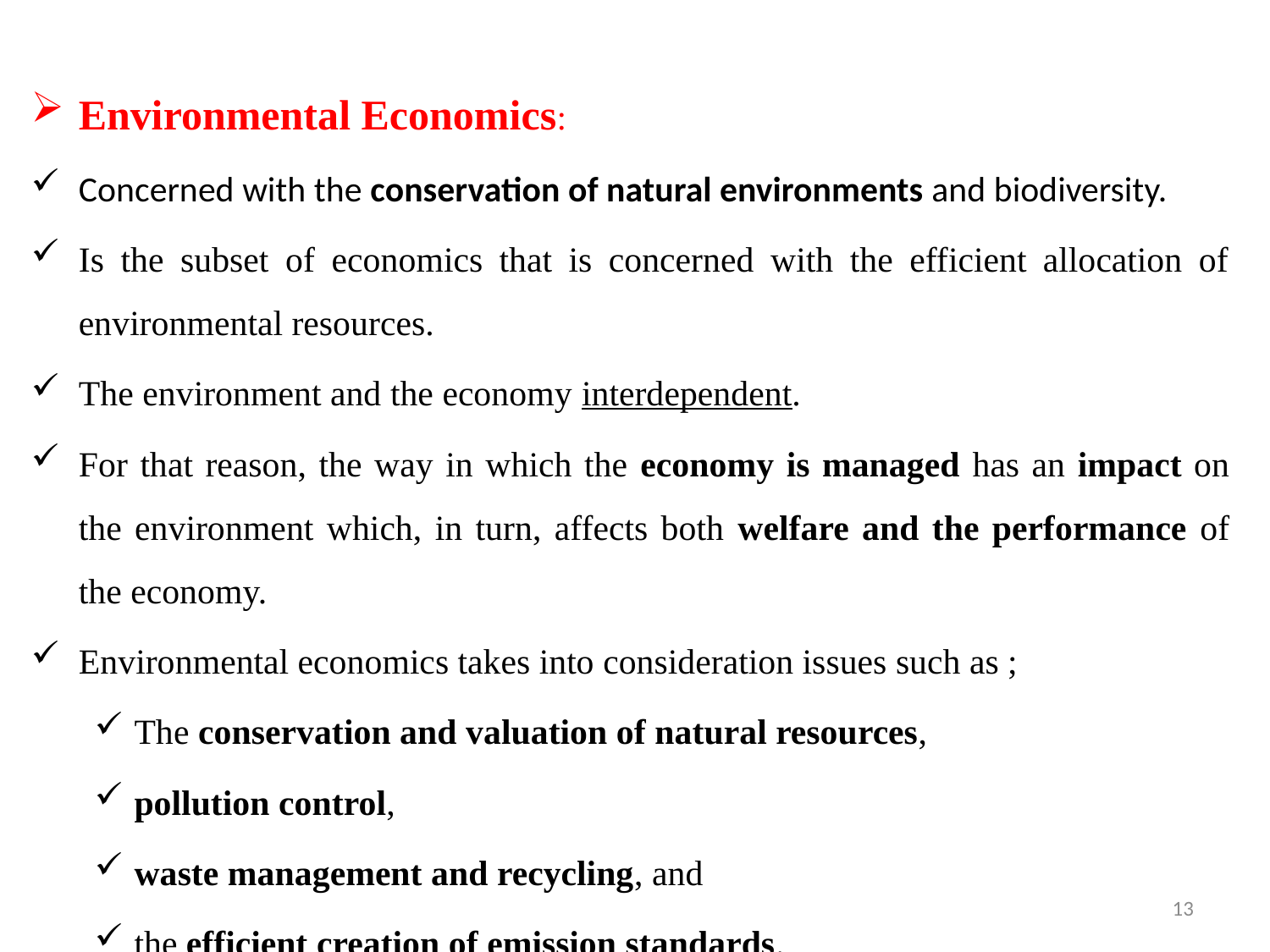

Environmental Economics:
Concerned with the conservation of natural environments and biodiversity.
Is the subset of economics that is concerned with the efficient allocation of environmental resources.
The environment and the economy interdependent.
For that reason, the way in which the economy is managed has an impact on the environment which, in turn, affects both welfare and the performance of the economy.
Environmental economics takes into consideration issues such as ;
The conservation and valuation of natural resources,
pollution control,
waste management and recycling, and
the efficient creation of emission standards.
13